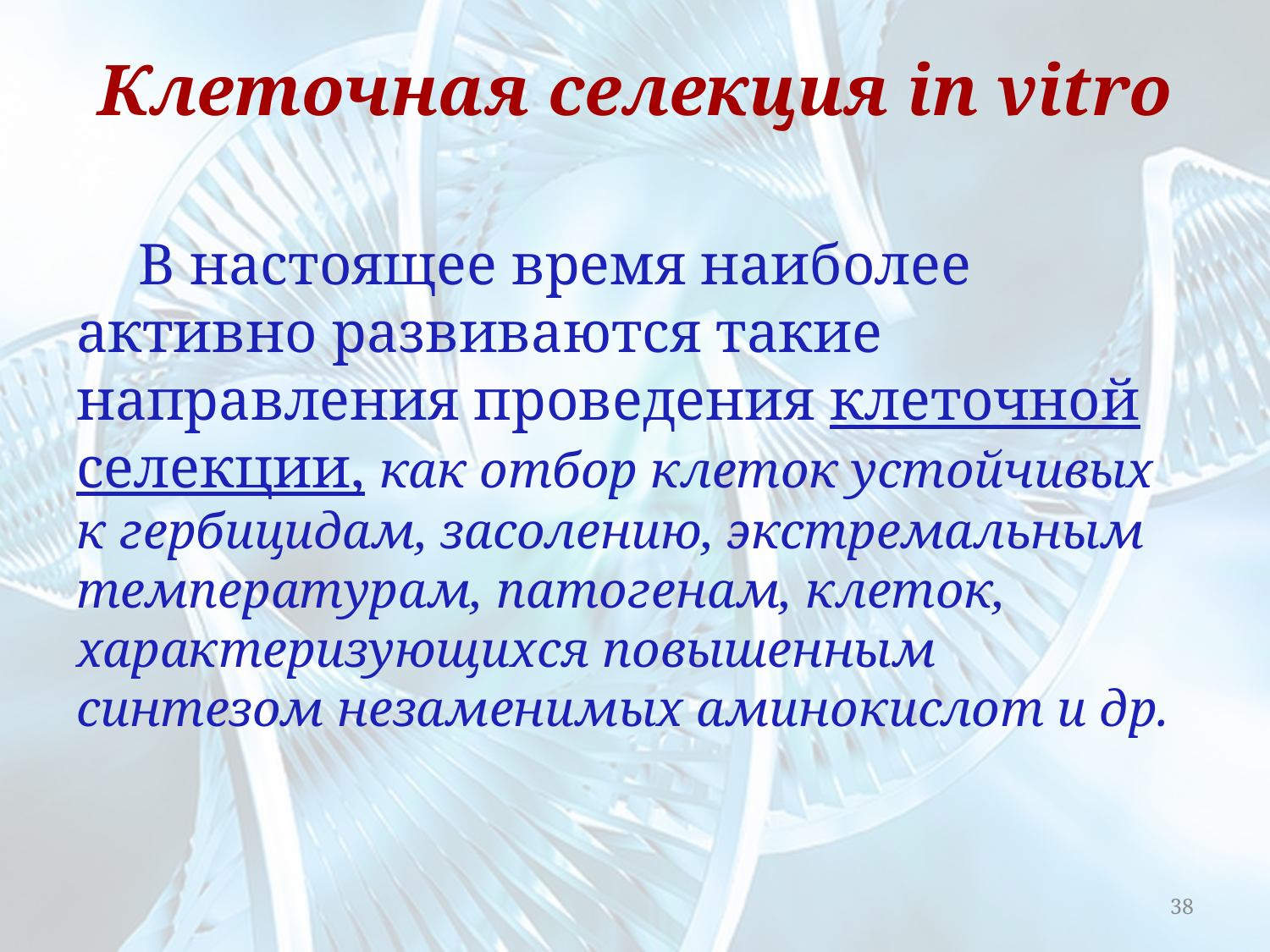

# Клеточная селекция in vitro
В настоящее время наиболее активно развиваются такие направления проведения клеточной селекции, как отбор клеток устойчивых к гербицидам, засолению, экстремальным температурам, патогенам, клеток, характеризующихся повышенным синтезом незаменимых аминокислот и др.

38